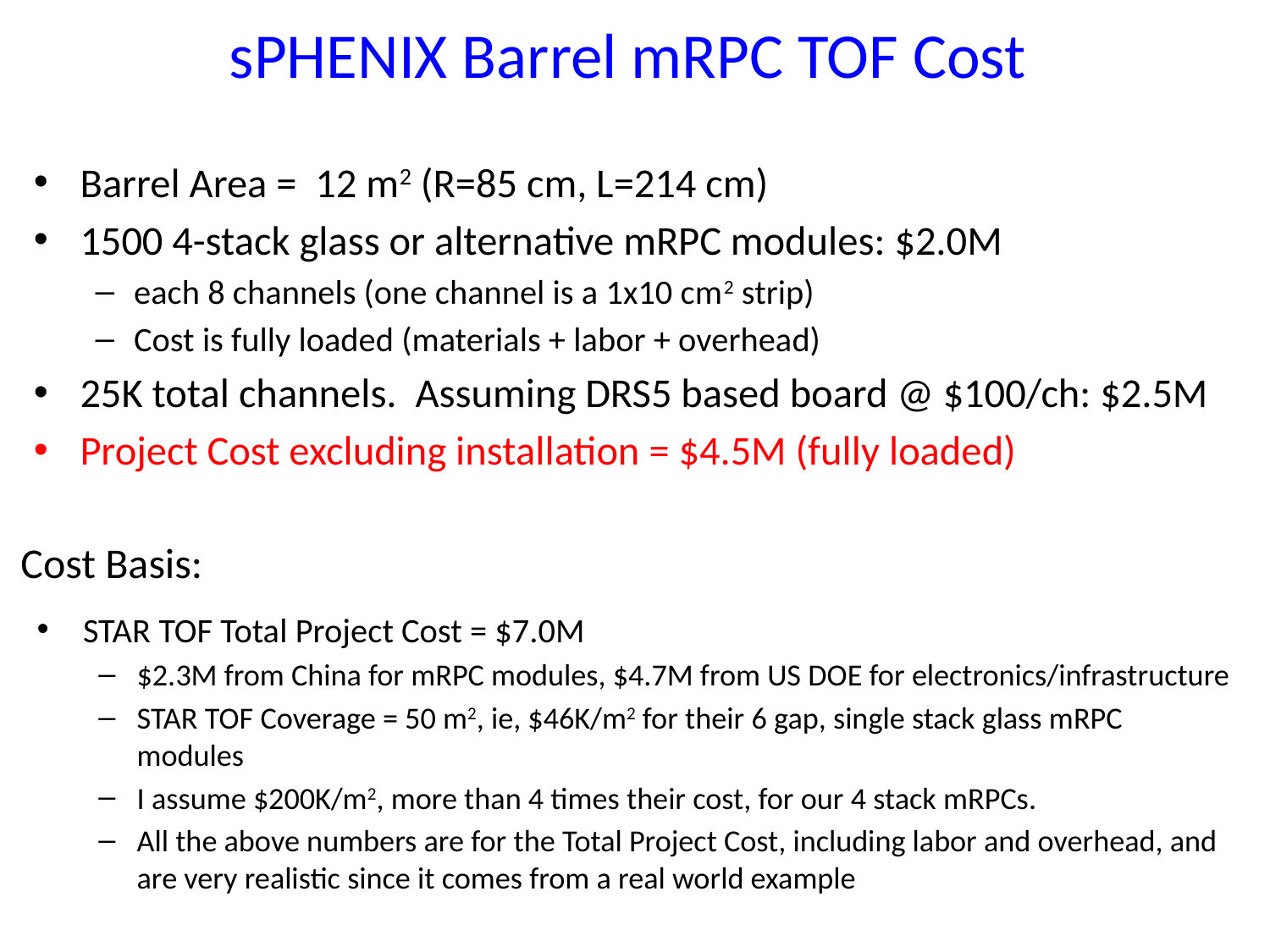

# sPHENIX Barrel mRPC TOF Cost
Barrel Area =  12 m2 (R=85 cm, L=214 cm)
1500 4-stack glass or alternative mRPC modules: $2.0M
each 8 channels (one channel is a 1x10 cm2 strip)
Cost is fully loaded (materials + labor + overhead)
25K total channels.  Assuming DRS5 based board @ $100/ch: $2.5M
Project Cost excluding installation = $4.5M (fully loaded)
Cost Basis:
STAR TOF Total Project Cost = $7.0M
$2.3M from China for mRPC modules, $4.7M from US DOE for electronics/infrastructure
STAR TOF Coverage = 50 m2, ie, $46K/m2 for their 6 gap, single stack glass mRPC modules
I assume $200K/m2, more than 4 times their cost, for our 4 stack mRPCs.
All the above numbers are for the Total Project Cost, including labor and overhead, and are very realistic since it comes from a real world example